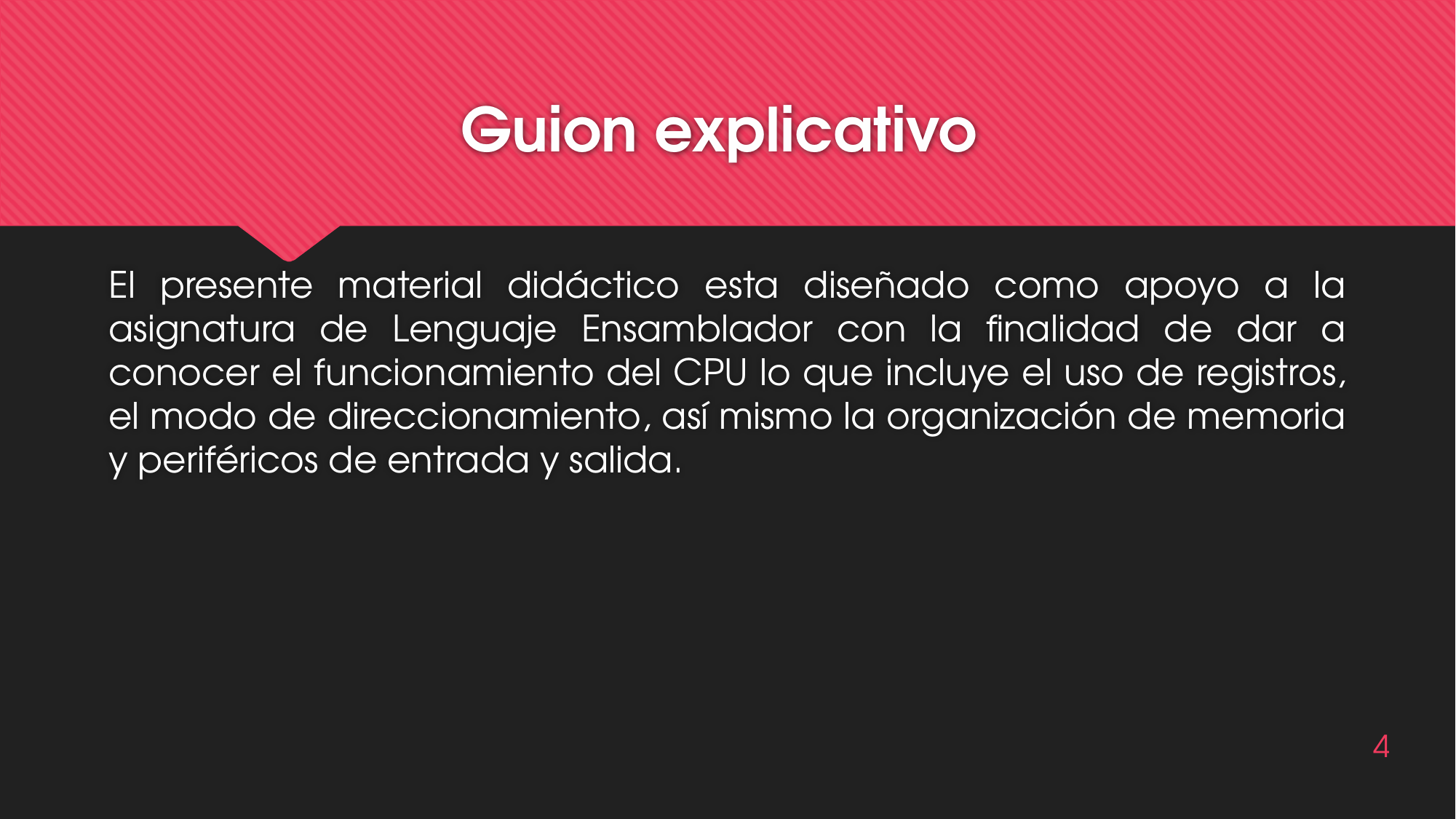

# Guion explicativo
El presente material didáctico esta diseñado como apoyo a la asignatura de Lenguaje Ensamblador con la finalidad de dar a conocer el funcionamiento del CPU lo que incluye el uso de registros, el modo de direccionamiento, así mismo la organización de memoria y periféricos de entrada y salida.
4